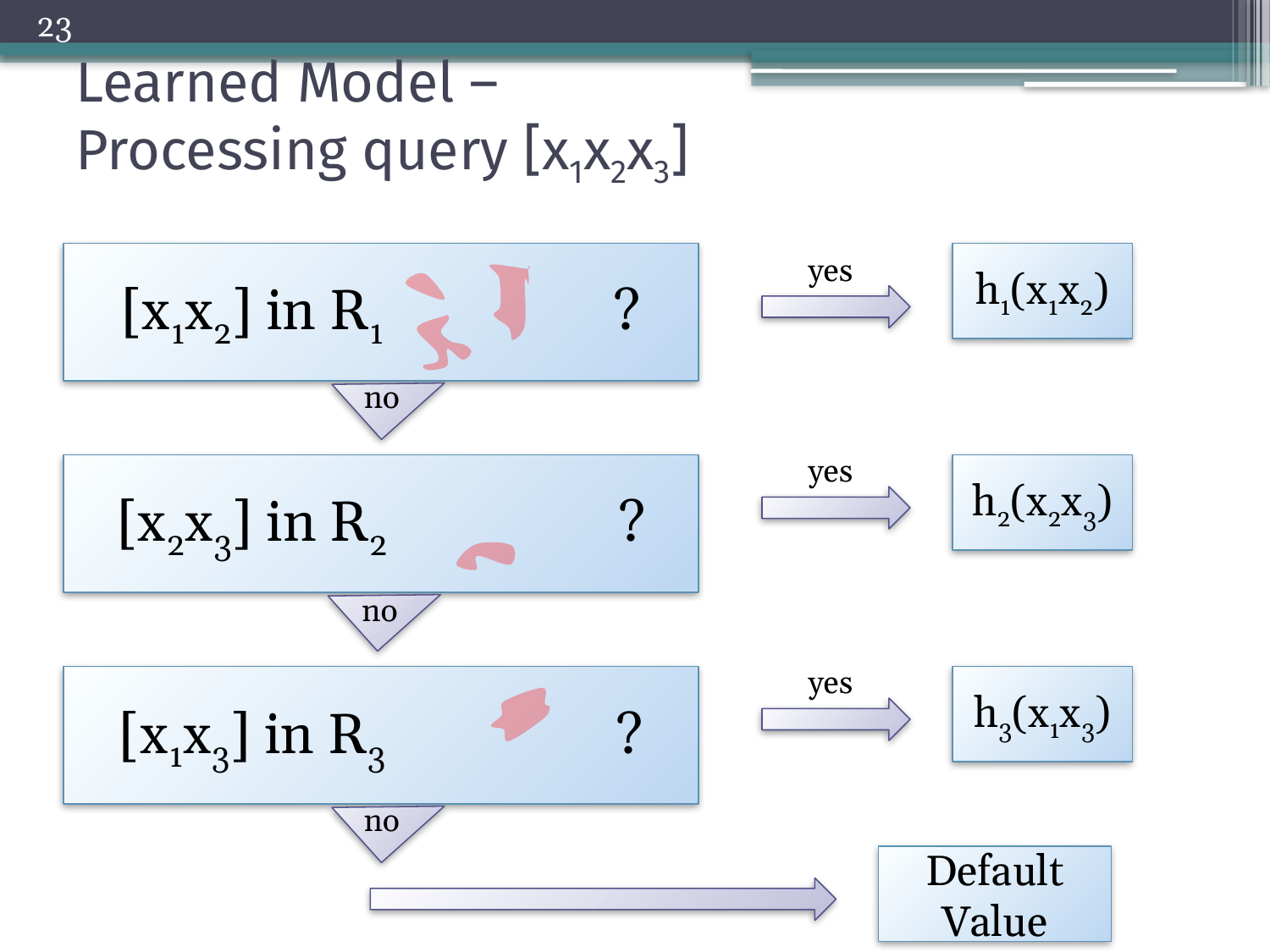

23
# Learned Model – Processing query [x1x2x3]
[x1x2] in R1                 ?
yes
h1(x1x2)

no
yes
[x2x3] in R2                 ?
h2(x2x3)

no
yes
[x1x3] in R3                 ?
h3(x1x3)

no
Default Value